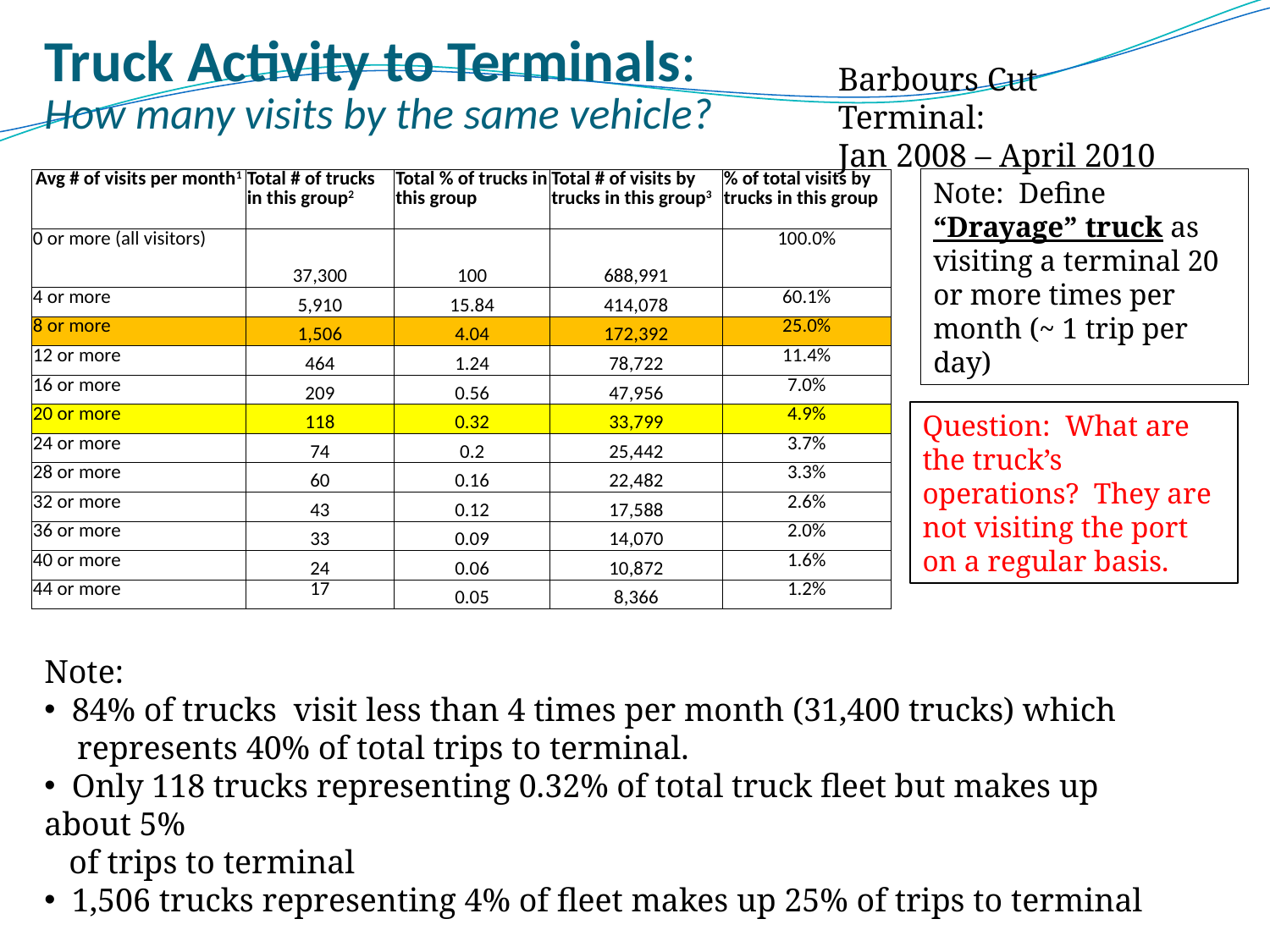

Truck Activity to Terminals:
How many visits by the same vehicle?
Barbours Cut Terminal:
Jan 2008 – April 2010
| Avg # of visits per month1 | Total # of trucks in this group2 | Total % of trucks in this group | Total # of visits by trucks in this group3 | % of total visits by trucks in this group |
| --- | --- | --- | --- | --- |
| 0 or more (all visitors) | 37,300 | 100 | 688,991 | 100.0% |
| 4 or more | 5,910 | 15.84 | 414,078 | 60.1% |
| 8 or more | 1,506 | 4.04 | 172,392 | 25.0% |
| 12 or more | 464 | 1.24 | 78,722 | 11.4% |
| 16 or more | 209 | 0.56 | 47,956 | 7.0% |
| 20 or more | 118 | 0.32 | 33,799 | 4.9% |
| 24 or more | 74 | 0.2 | 25,442 | 3.7% |
| 28 or more | 60 | 0.16 | 22,482 | 3.3% |
| 32 or more | 43 | 0.12 | 17,588 | 2.6% |
| 36 or more | 33 | 0.09 | 14,070 | 2.0% |
| 40 or more | 24 | 0.06 | 10,872 | 1.6% |
| 44 or more | 17 | 0.05 | 8,366 | 1.2% |
Note:  Define “Drayage” truck as visiting a terminal 20 or more times per month (~ 1 trip per day)
Question:  What are the truck’s  operations?  They are not visiting the port on a regular basis.
Note:
  84% of trucks  visit less than 4 times per month (31,400 trucks) which
    represents 40% of total trips to terminal.
  Only 118 trucks representing 0.32% of total truck fleet but makes up about 5%
   of trips to terminal
  1,506 trucks representing 4% of fleet makes up 25% of trips to terminal
25